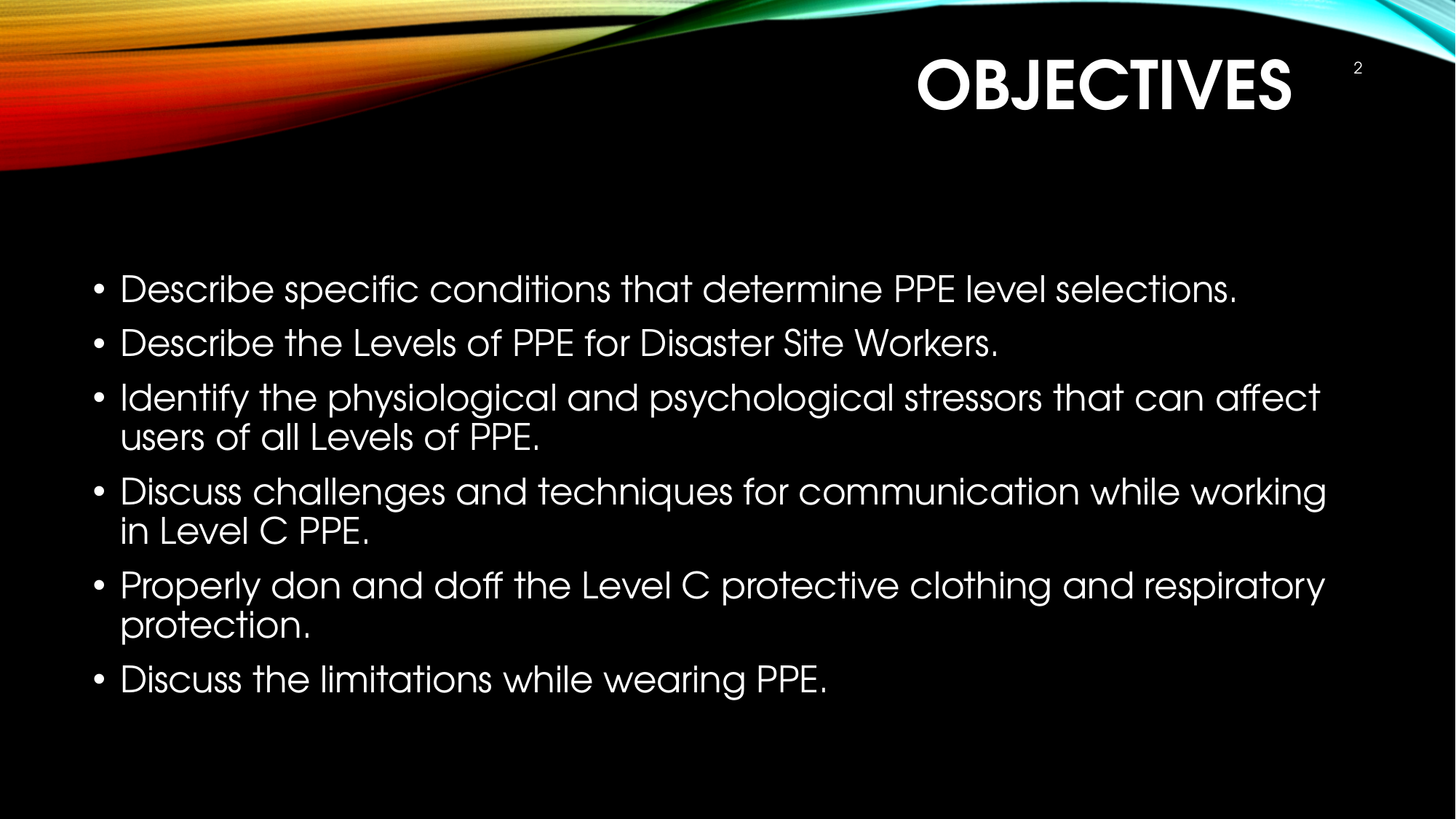

# Objectives
2
Describe specific conditions that determine PPE level selections.
Describe the Levels of PPE for Disaster Site Workers.
Identify the physiological and psychological stressors that can affect users of all Levels of PPE.
Discuss challenges and techniques for communication while working in Level C PPE.
Properly don and doff the Level C protective clothing and respiratory protection.
Discuss the limitations while wearing PPE.